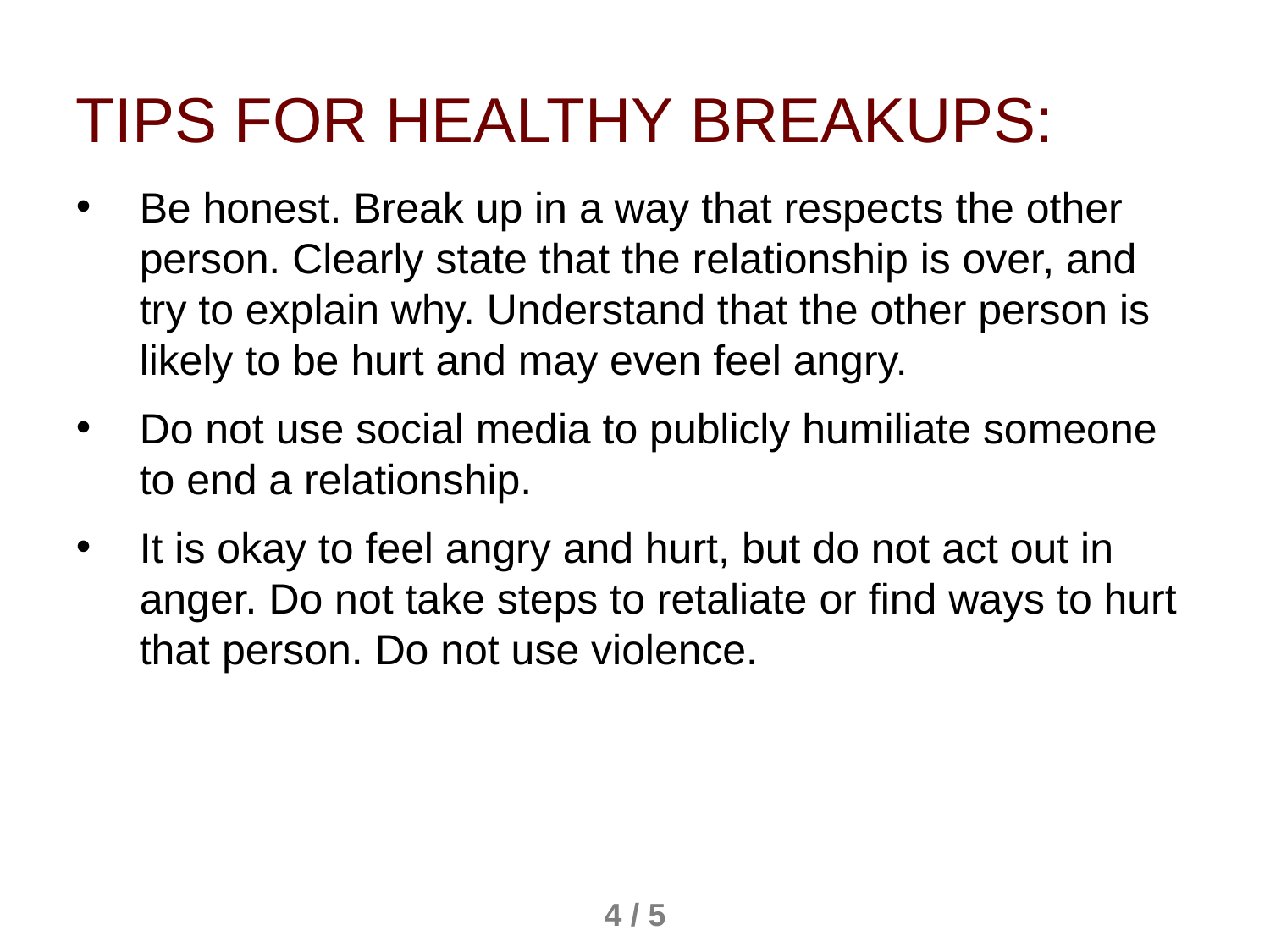

TIPS FOR Healthy breakups:
Be honest. Break up in a way that respects the other person. Clearly state that the relationship is over, and try to explain why. Understand that the other person is likely to be hurt and may even feel angry.
Do not use social media to publicly humiliate someone to end a relationship.
It is okay to feel angry and hurt, but do not act out in anger. Do not take steps to retaliate or find ways to hurt that person. Do not use violence.
4 / 5